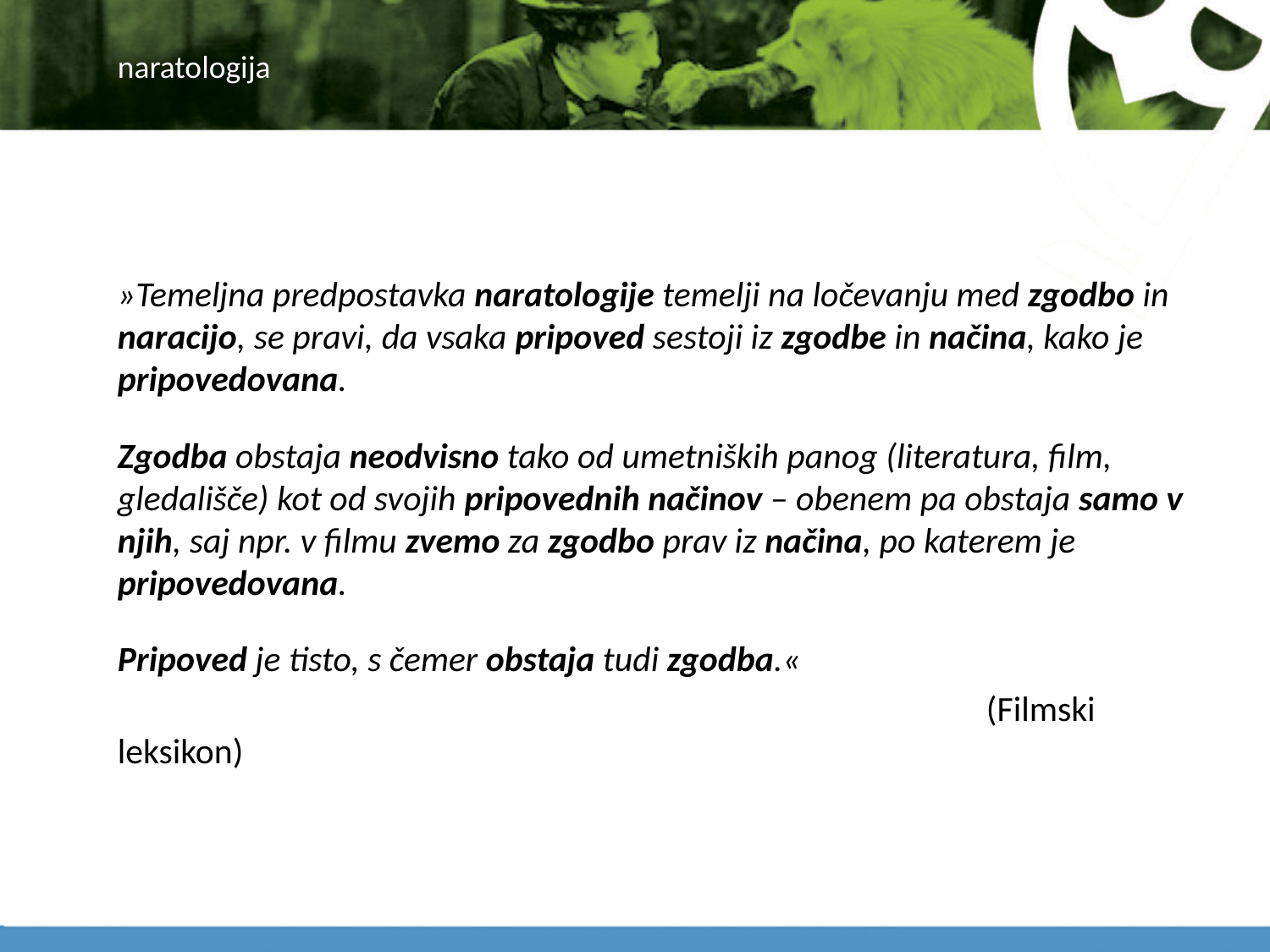

# naratologija

»Temeljna predpostavka naratologije temelji na ločevanju med zgodbo in naracijo, se pravi, da vsaka pripoved sestoji iz zgodbe in načina, kako je pripovedovana.

Zgodba obstaja neodvisno tako od umetniških panog (literatura, film, gledališče) kot od svojih pripovednih načinov – obenem pa obstaja samo v njih, saj npr. v filmu zvemo za zgodbo prav iz načina, po katerem je pripovedovana.

Pripoved je tisto, s čemer obstaja tudi zgodba.«
                                                                                                            (Filmski leksikon)